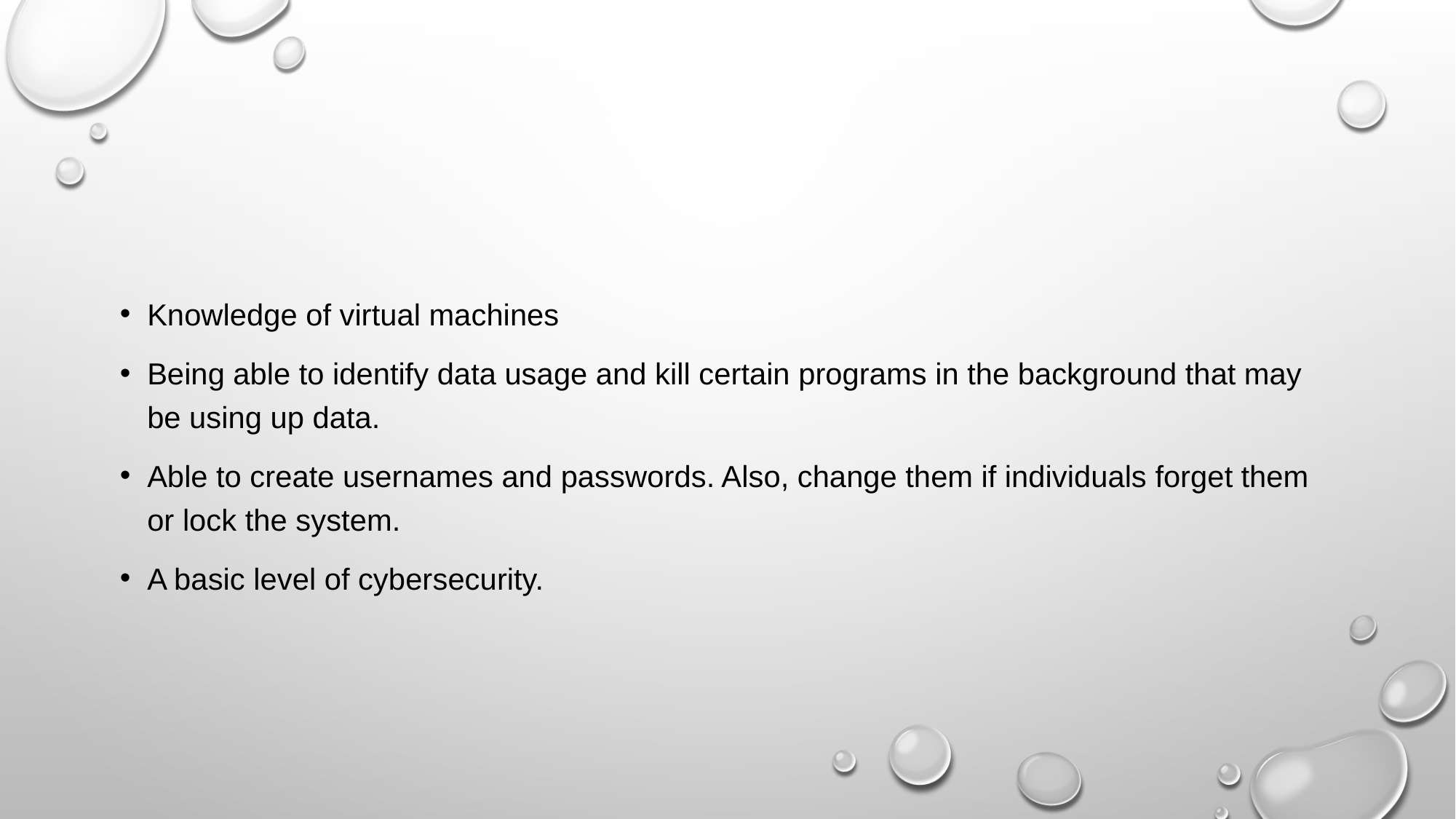

Knowledge of virtual machines
Being able to identify data usage and kill certain programs in the background that may be using up data.
Able to create usernames and passwords. Also, change them if individuals forget them or lock the system.
A basic level of cybersecurity.